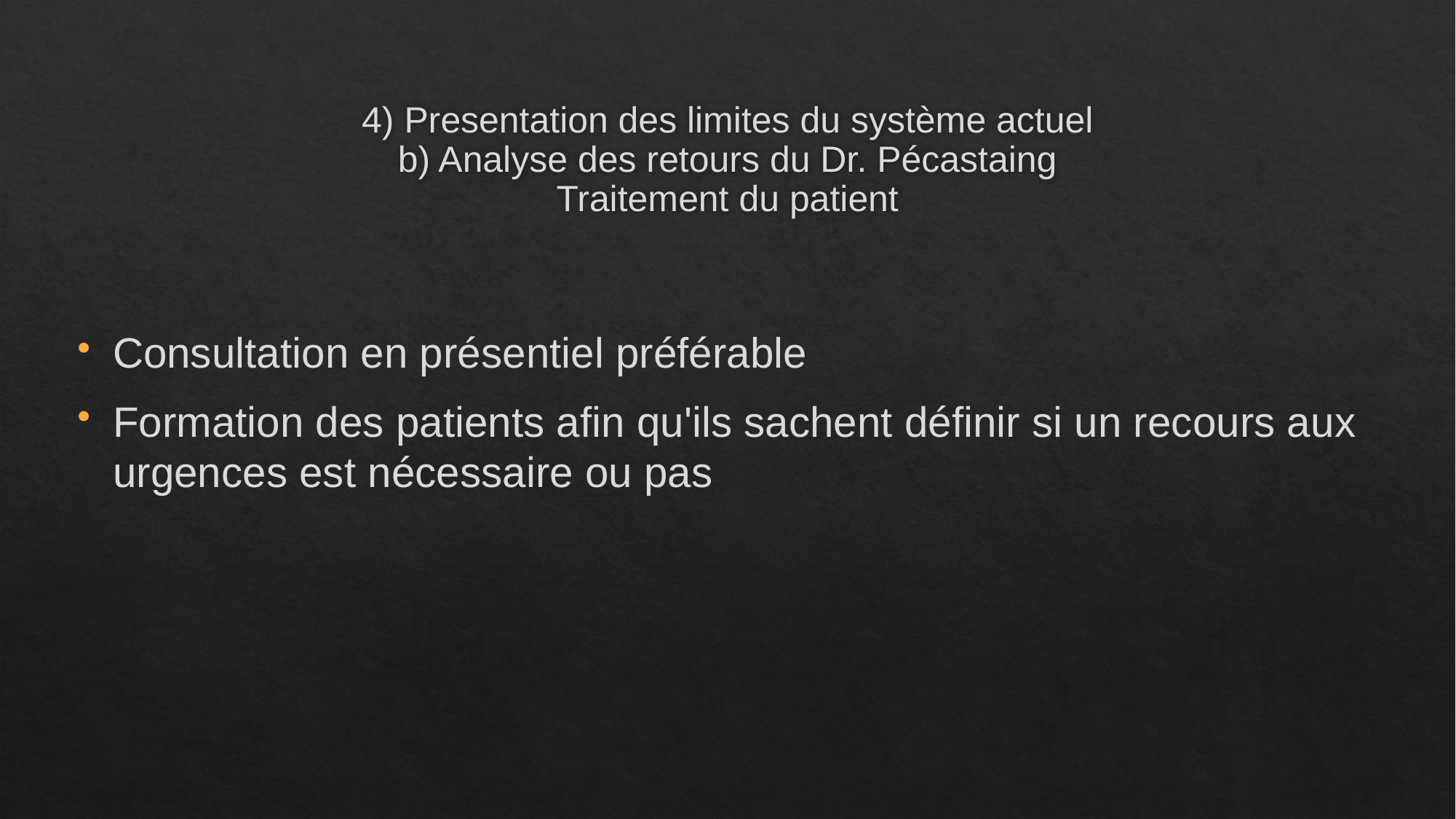

# 4) Presentation des limites du système actuel b) Analyse des retours du Dr. Pécastaing Traitement du patient
Consultation en présentiel préférable
Formation des patients afin qu'ils sachent définir si un recours aux urgences est nécessaire ou pas